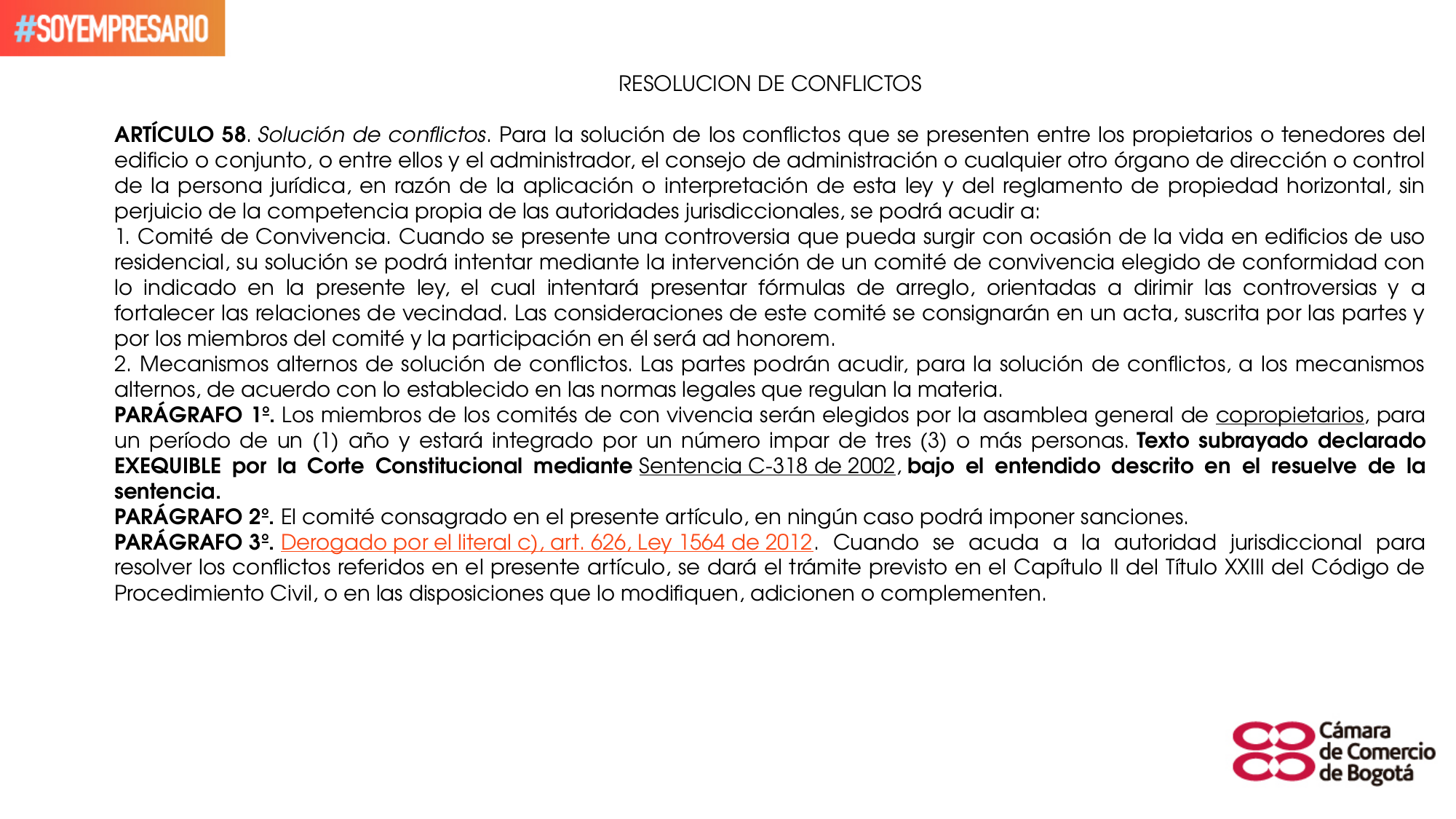

RESOLUCION DE CONFLICTOS

ARTÍCULO 58. Solución de conflictos. Para la solución de los conflictos que se presenten entre los propietarios o tenedores del edificio o conjunto, o entre ellos y el administrador, el consejo de administración o cualquier otro órgano de dirección o control de la persona jurídica, en razón de la aplicación o interpretación de esta ley y del reglamento de propiedad horizontal, sin perjuicio de la competencia propia de las autoridades jurisdiccionales, se podrá acudir a:
1. Comité de Convivencia. Cuando se presente una controversia que pueda surgir con ocasión de la vida en edificios de uso residencial, su solución se podrá intentar mediante la intervención de un comité de convivencia elegido de conformidad con lo indicado en la presente ley, el cual intentará presentar fórmulas de arreglo, orientadas a dirimir las controversias y a fortalecer las relaciones de vecindad. Las consideraciones de este comité se consignarán en un acta, suscrita por las partes y por los miembros del comité y la participación en él será ad honorem.
2. Mecanismos alternos de solución de conflictos. Las partes podrán acudir, para la solución de conflictos, a los mecanismos alternos, de acuerdo con lo establecido en las normas legales que regulan la materia.
PARÁGRAFO 1º. Los miembros de los comités de con vivencia serán elegidos por la asamblea general de copropietarios, para un período de un (1) año y estará integrado por un número impar de tres (3) o más personas. Texto subrayado declarado EXEQUIBLE por la Corte Constitucional mediante Sentencia C-318 de 2002, bajo el entendido descrito en el resuelve de la sentencia.
PARÁGRAFO 2º. El comité consagrado en el presente artículo, en ningún caso podrá imponer sanciones.
PARÁGRAFO 3º. Derogado por el literal c), art. 626, Ley 1564 de 2012. Cuando se acuda a la autoridad jurisdiccional para resolver los conflictos referidos en el presente artículo, se dará el trámite previsto en el Capítulo II del Título XXIII del Código de Procedimiento Civil, o en las disposiciones que lo modifiquen, adicionen o complementen.